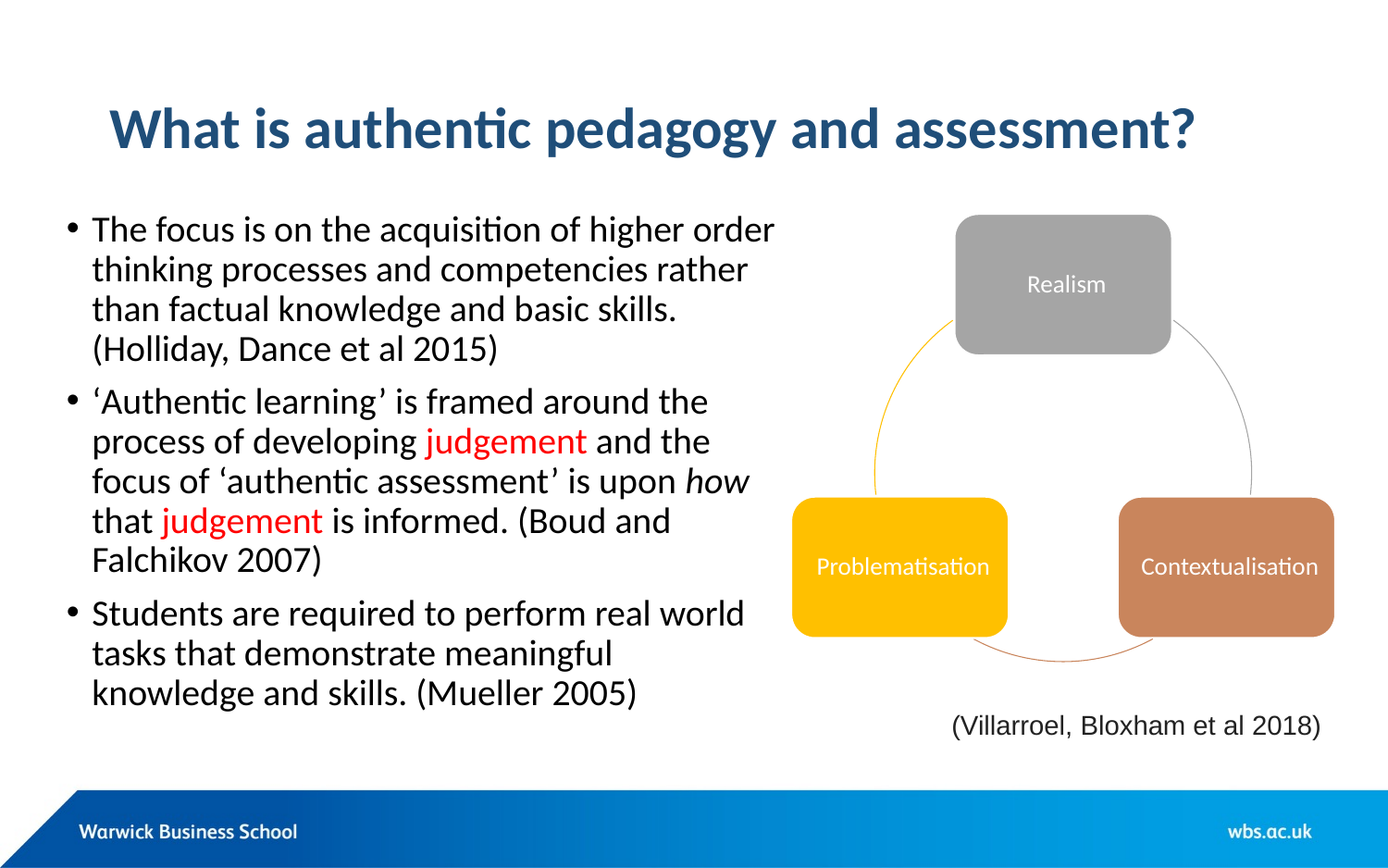

# What is authentic pedagogy and assessment?
The focus is on the acquisition of higher order thinking processes and competencies rather than factual knowledge and basic skills. (Holliday, Dance et al 2015)
‘Authentic learning’ is framed around the process of developing judgement and the focus of ‘authentic assessment’ is upon how that judgement is informed. (Boud and Falchikov 2007)
Students are required to perform real world tasks that demonstrate meaningful knowledge and skills. (Mueller 2005)
Realism
Contextualisation
Problematisation
(Villarroel, Bloxham et al 2018)